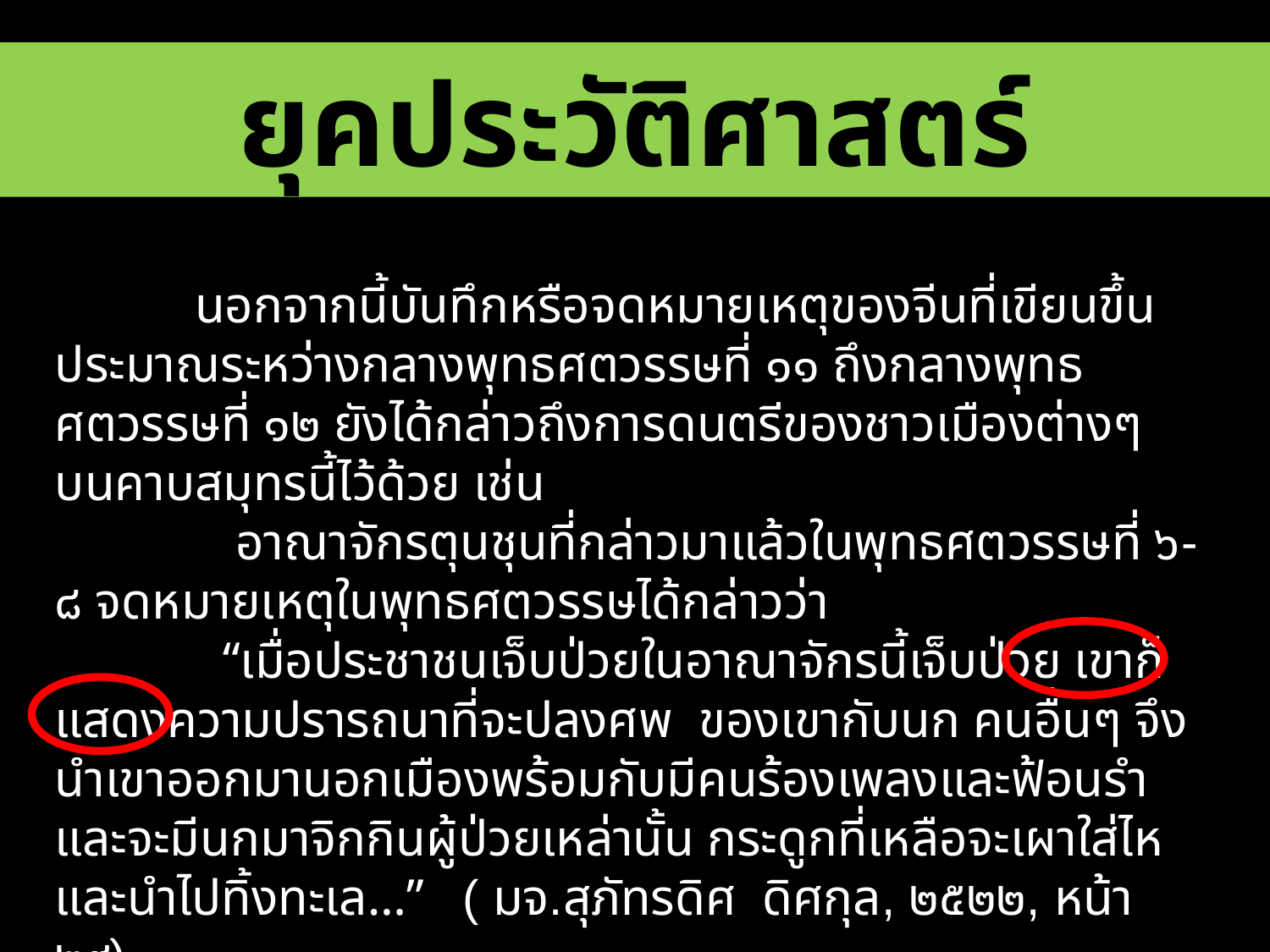

#
ยุคประวัติศาสตร์
	 นอกจากนี้บันทึกหรือจดหมายเหตุของจีนที่เขียนขึ้นประมาณระหว่างกลางพุทธศตวรรษที่ ๑๑ ถึงกลางพุทธศตวรรษที่ ๑๒ ยังได้กล่าวถึงการดนตรีของชาวเมืองต่างๆ บนคาบสมุทรนี้ไว้ด้วย เช่น
              อาณาจักรตุนชุนที่กล่าวมาแล้วในพุทธศตวรรษที่ ๖-๘ จดหมายเหตุในพุทธศตวรรษได้กล่าวว่า
             “เมื่อประชาชนเจ็บป่วยในอาณาจักรนี้เจ็บป่วย เขาก็แสดงความปรารถนาที่จะปลงศพ  ของเขากับนก คนอื่นๆ จึงนำเขาออกมานอกเมืองพร้อมกับมีคนร้องเพลงและฟ้อนรำ    และจะมีนกมาจิกกินผู้ป่วยเหล่านั้น กระดูกที่เหลือจะเผาใส่ไหและนำไปทิ้งทะเล…”   ( มจ.สุภัทรดิศ  ดิศกุล, ๒๕๒๒, หน้า ๒๙)